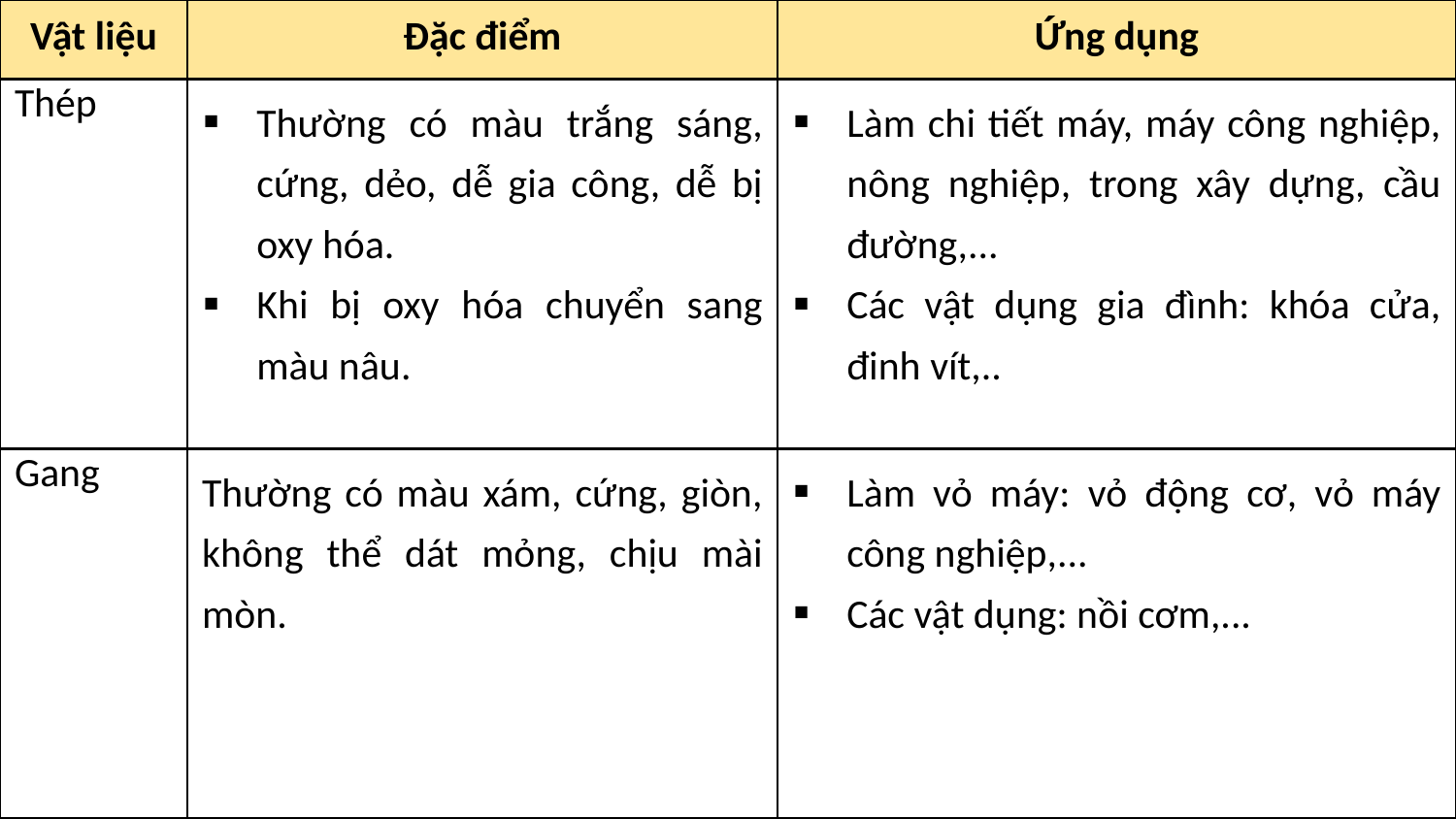

| Vật liệu | Đặc điểm | Ứng dụng |
| --- | --- | --- |
| Thép | Thường có màu trắng sáng, cứng, dẻo, dễ gia công, dễ bị oxy hóa. Khi bị oxy hóa chuyển sang màu nâu. | Làm chi tiết máy, máy công nghiệp, nông nghiệp, trong xây dựng, cầu đường,... Các vật dụng gia đình: khóa cửa, đinh vít,.. |
| Gang | Thường có màu xám, cứng, giòn, không thể dát mỏng, chịu mài mòn. | Làm vỏ máy: vỏ động cơ, vỏ máy công nghiệp,... Các vật dụng: nồi cơm,... |